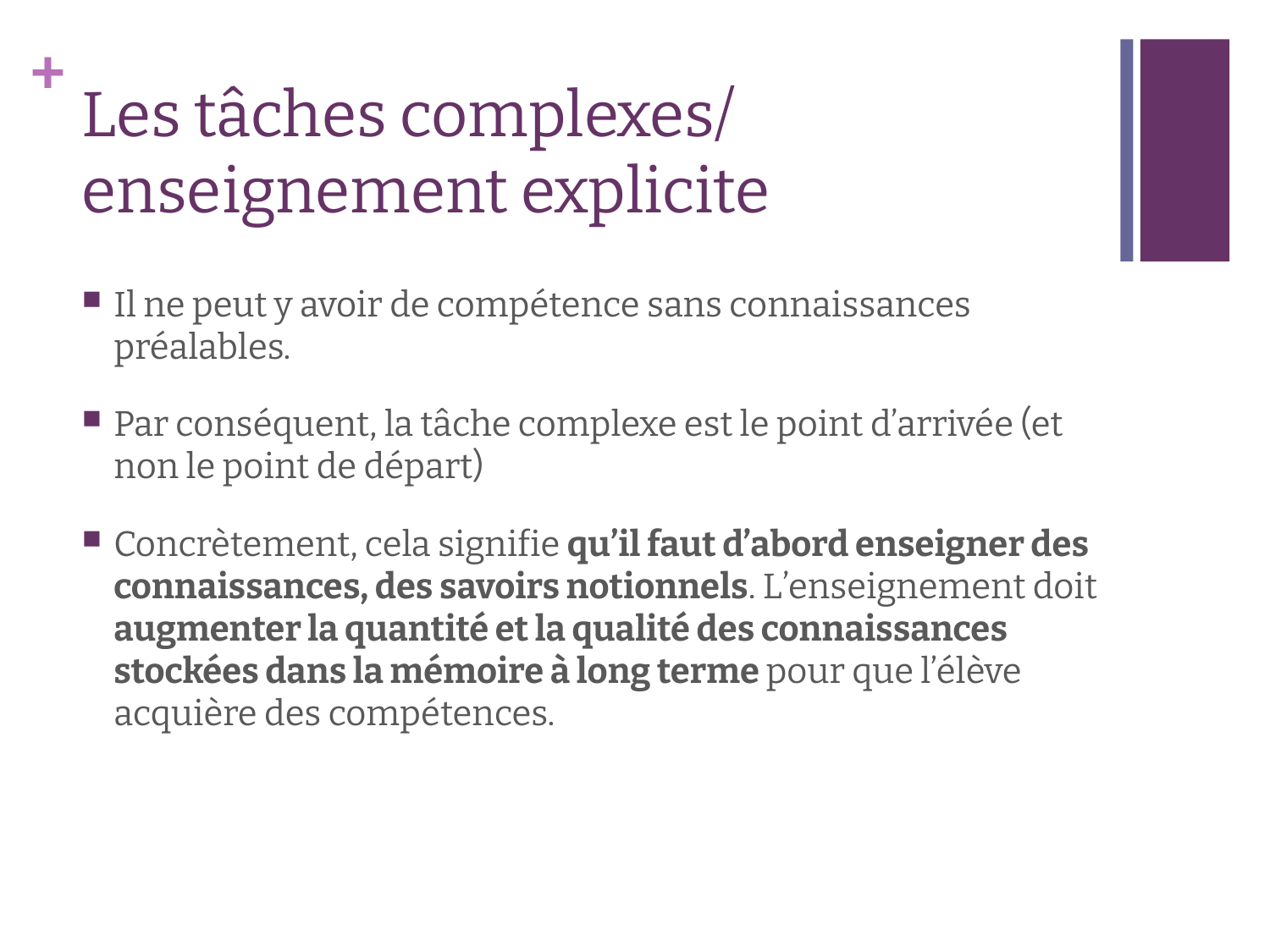

# Les tâches complexes/ enseignement explicite
Il ne peut y avoir de compétence sans connaissances préalables.
Par conséquent, la tâche complexe est le point d’arrivée (et non le point de départ)
Concrètement, cela signifie qu’il faut d’abord enseigner des connaissances, des savoirs notionnels. L’enseignement doit augmenter la quantité et la qualité des connaissances stockées dans la mémoire à long terme pour que l’élève acquière des compétences.